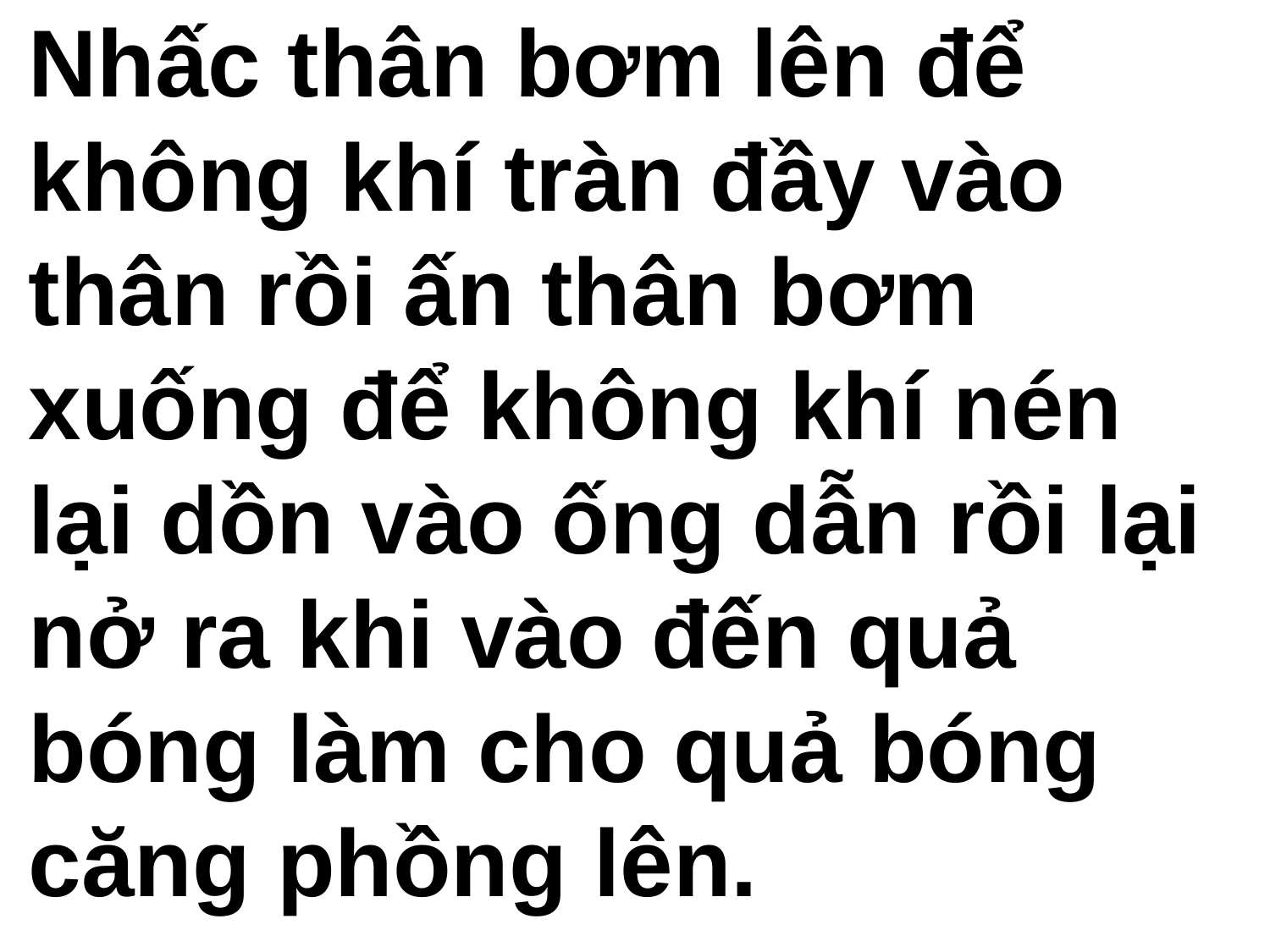

Nhấc thân bơm lên để không khí tràn đầy vào thân rồi ấn thân bơm xuống để không khí nén lại dồn vào ống dẫn rồi lại nở ra khi vào đến quả bóng làm cho quả bóng căng phồng lên.
Tác động lên chiếc bơm như thế nào để chứng minh không khí có thể bị nén lại và giãn ra?